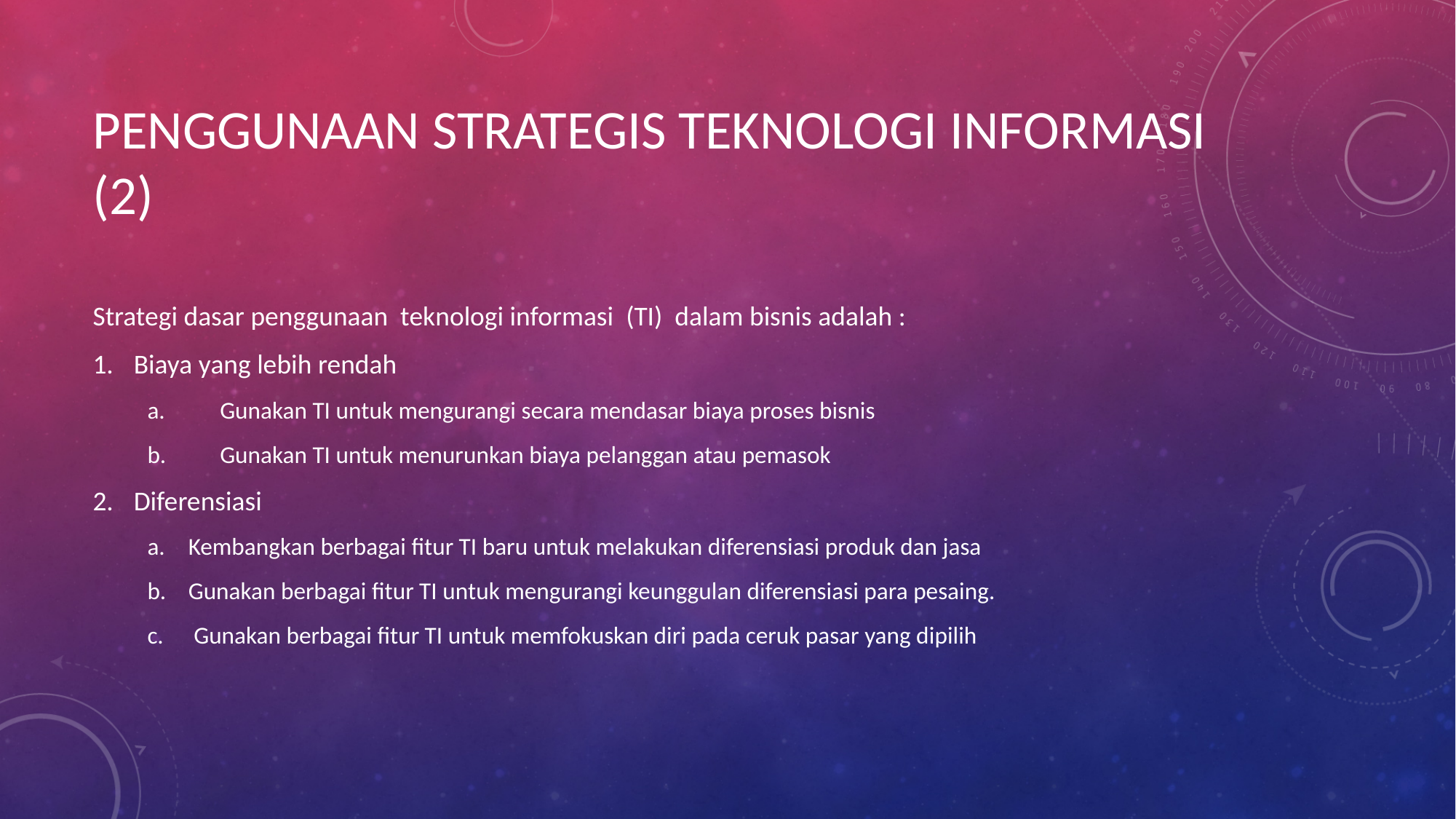

# Penggunaan strategis teknologi informasi (2)
Strategi dasar penggunaan  teknologi informasi  (TI)  dalam bisnis adalah :
Biaya yang lebih rendah
	Gunakan TI untuk mengurangi secara mendasar biaya proses bisnis
	Gunakan TI untuk menurunkan biaya pelanggan atau pemasok
Diferensiasi
Kembangkan berbagai fitur TI baru untuk melakukan diferensiasi produk dan jasa
Gunakan berbagai fitur TI untuk mengurangi keunggulan diferensiasi para pesaing.
 Gunakan berbagai fitur TI untuk memfokuskan diri pada ceruk pasar yang dipilih